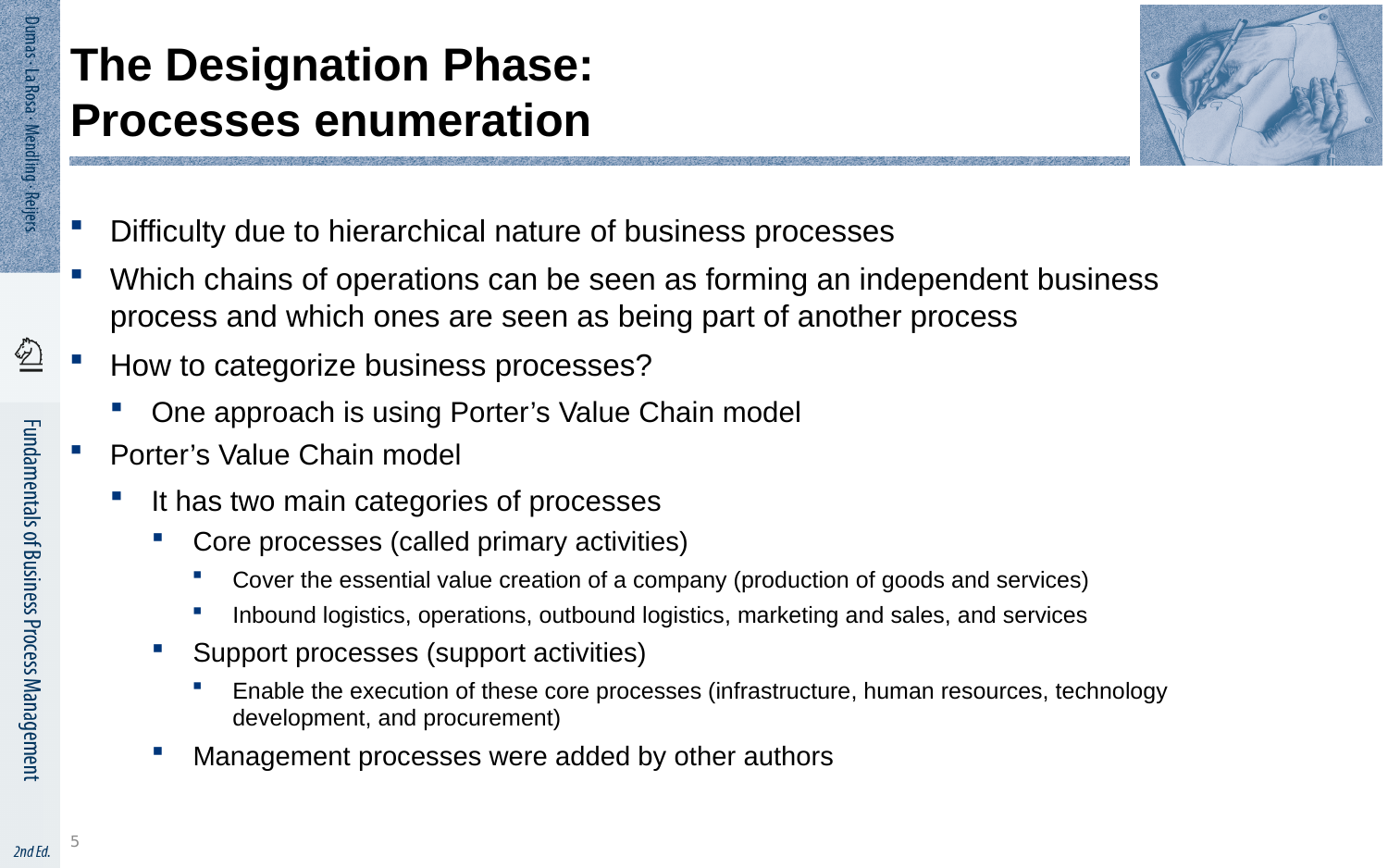

# The Designation Phase: Processes enumeration
Difficulty due to hierarchical nature of business processes
Which chains of operations can be seen as forming an independent business process and which ones are seen as being part of another process
How to categorize business processes?
One approach is using Porter’s Value Chain model
Porter’s Value Chain model
It has two main categories of processes
Core processes (called primary activities)
Cover the essential value creation of a company (production of goods and services)
Inbound logistics, operations, outbound logistics, marketing and sales, and services
Support processes (support activities)
Enable the execution of these core processes (infrastructure, human resources, technology development, and procurement)
Management processes were added by other authors
5